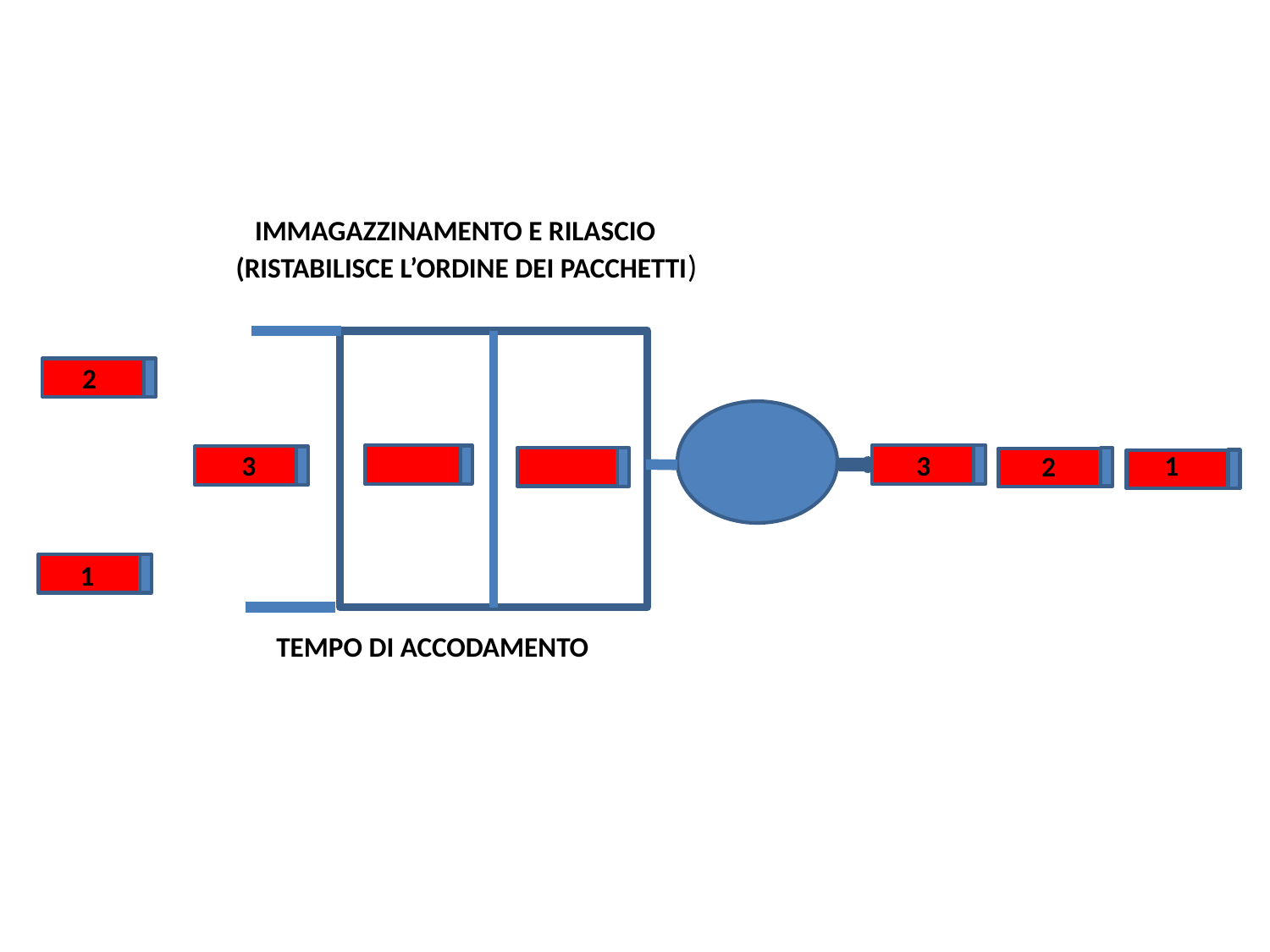

IMMAGAZZINAMENTO E RILASCIO
(RISTABILISCE L’ORDINE DEI PACCHETTI)

2
2

1
3
3
2

1

TEMPO DI ACCODAMENTO